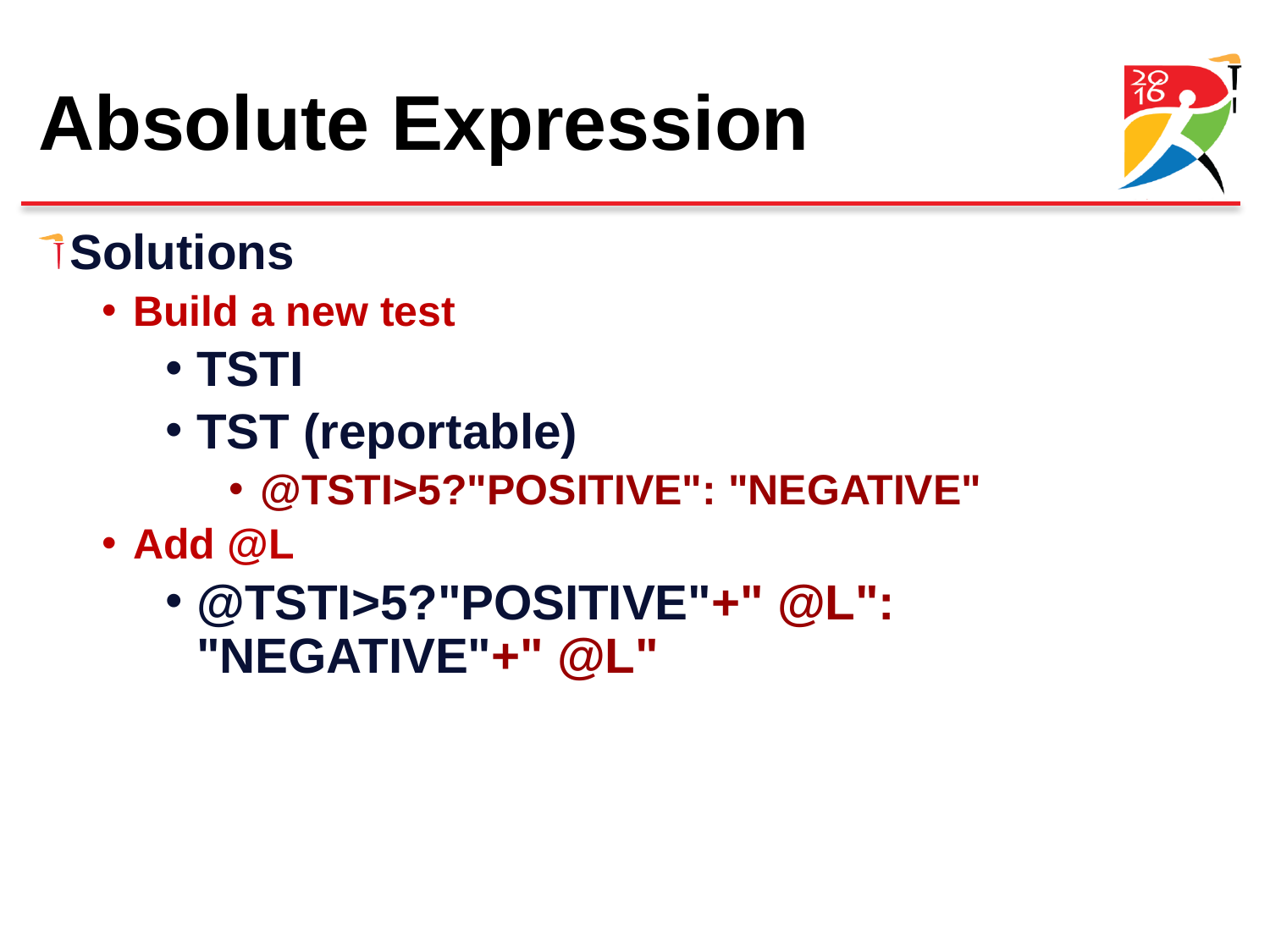

# Absolute Expression
Solutions
Build a new test
TSTI
TST (reportable)
@TSTI>5?"POSITIVE": "NEGATIVE"
Add @L
@TSTI>5?"POSITIVE"+" @L": "NEGATIVE"+" @L"